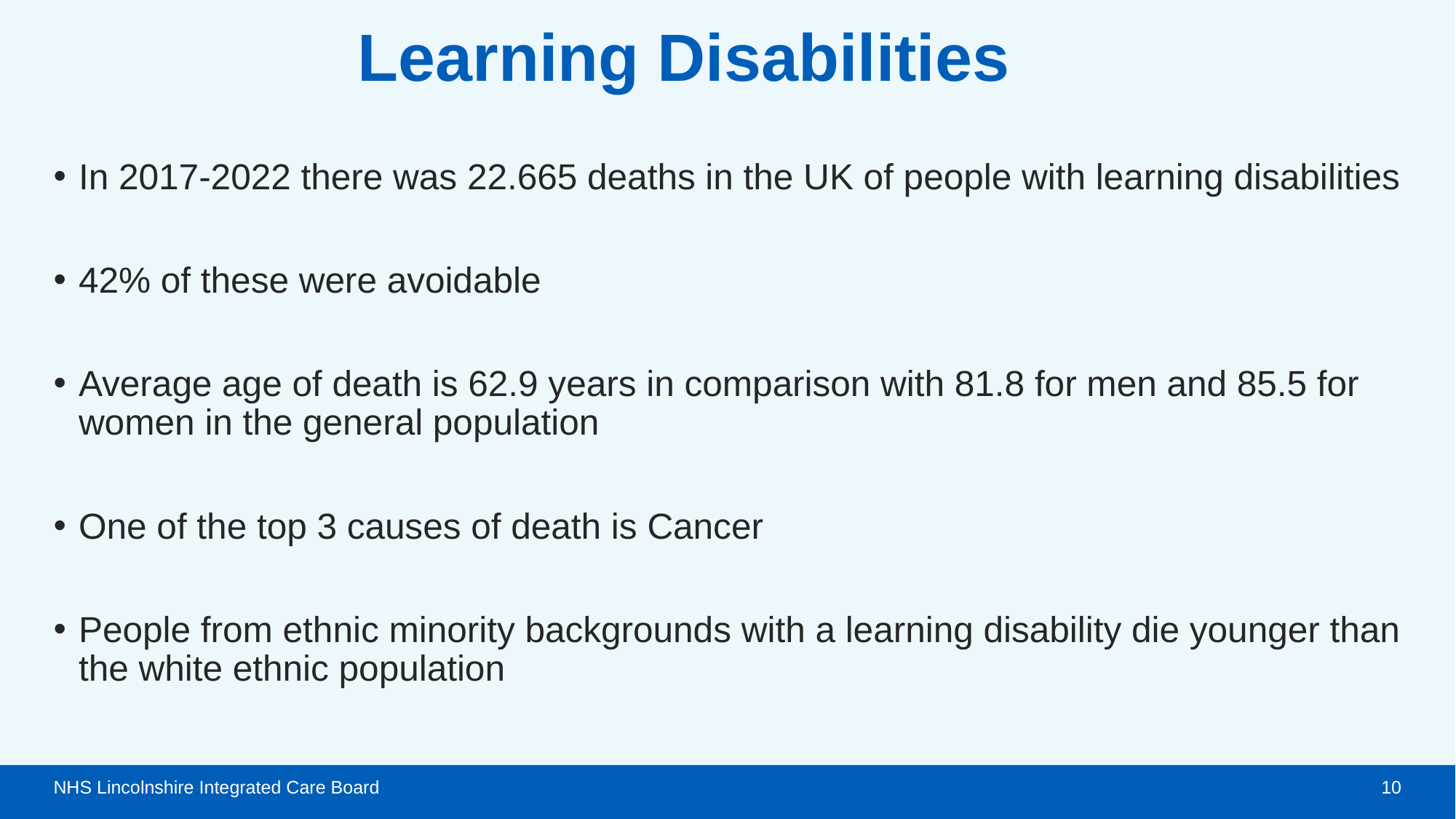

# Learning Disabilities
In 2017-2022 there was 22.665 deaths in the UK of people with learning disabilities

42% of these were avoidable

Average age of death is 62.9 years in comparison with 81.8 for men and 85.5 for women in the general population

One of the top 3 causes of death is Cancer

People from ethnic minority backgrounds with a learning disability die younger than the white ethnic population
NHS Lincolnshire Integrated Care Board
10